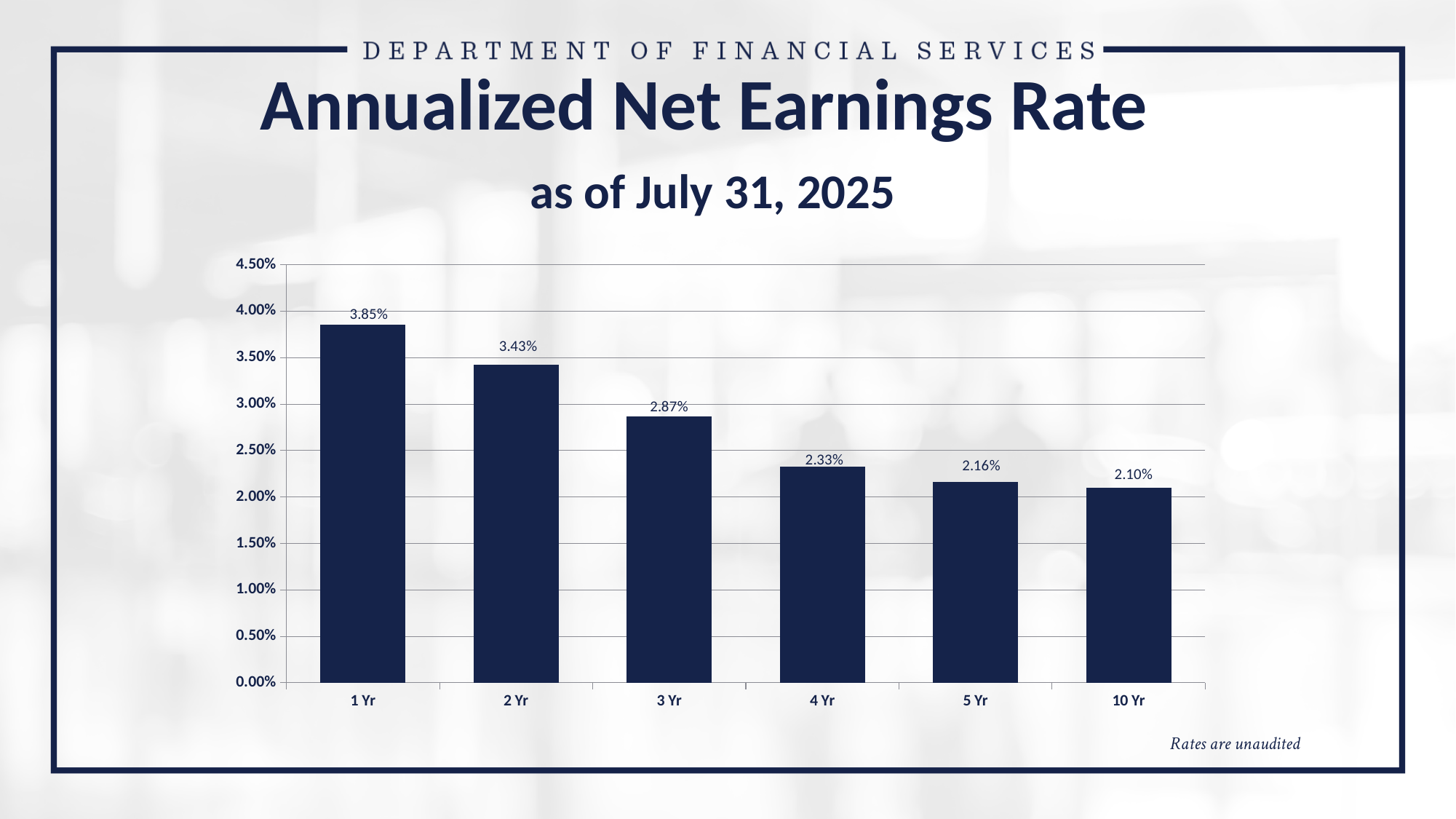

# Annualized Net Earnings Rate as of July 31, 2025

### Chart

| Category | Florida Treasury Investment Yields (net) |
|---|---|
| 1 Yr | 0.038532 |
| 2 Yr | 0.034252 |
| 3 Yr | 0.028665 |
| 4 Yr | 0.023288 |
| 5 Yr | 0.021629 |
| 10 Yr | 0.021021 |
Rates are unaudited